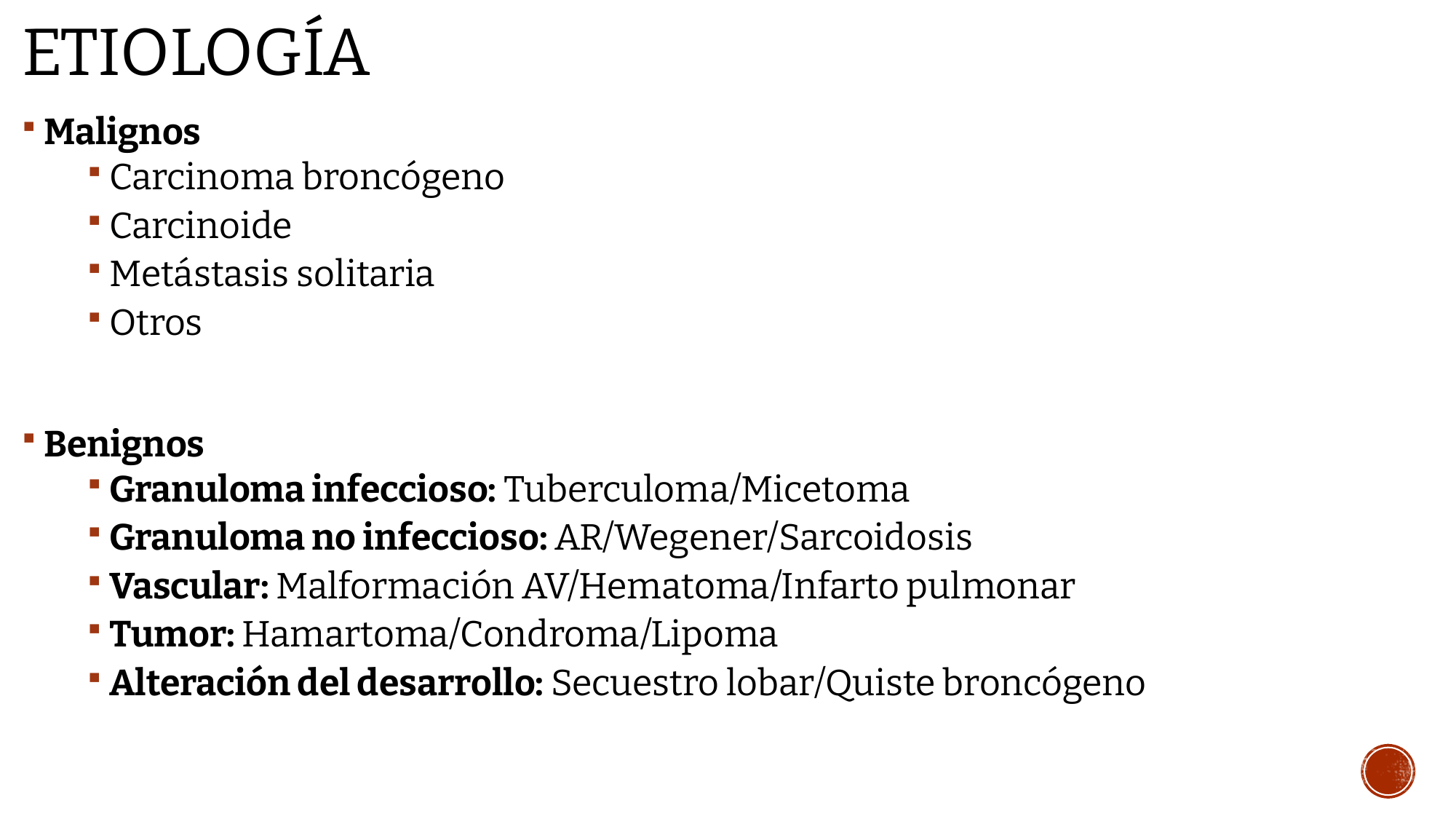

# etiología
Malignos
Carcinoma broncógeno
Carcinoide
Metástasis solitaria
Otros

Benignos
Granuloma infeccioso: Tuberculoma/Micetoma
Granuloma no infeccioso: AR/Wegener/Sarcoidosis
Vascular: Malformación AV/Hematoma/Infarto pulmonar
Tumor: Hamartoma/Condroma/Lipoma
Alteración del desarrollo: Secuestro lobar/Quiste broncógeno